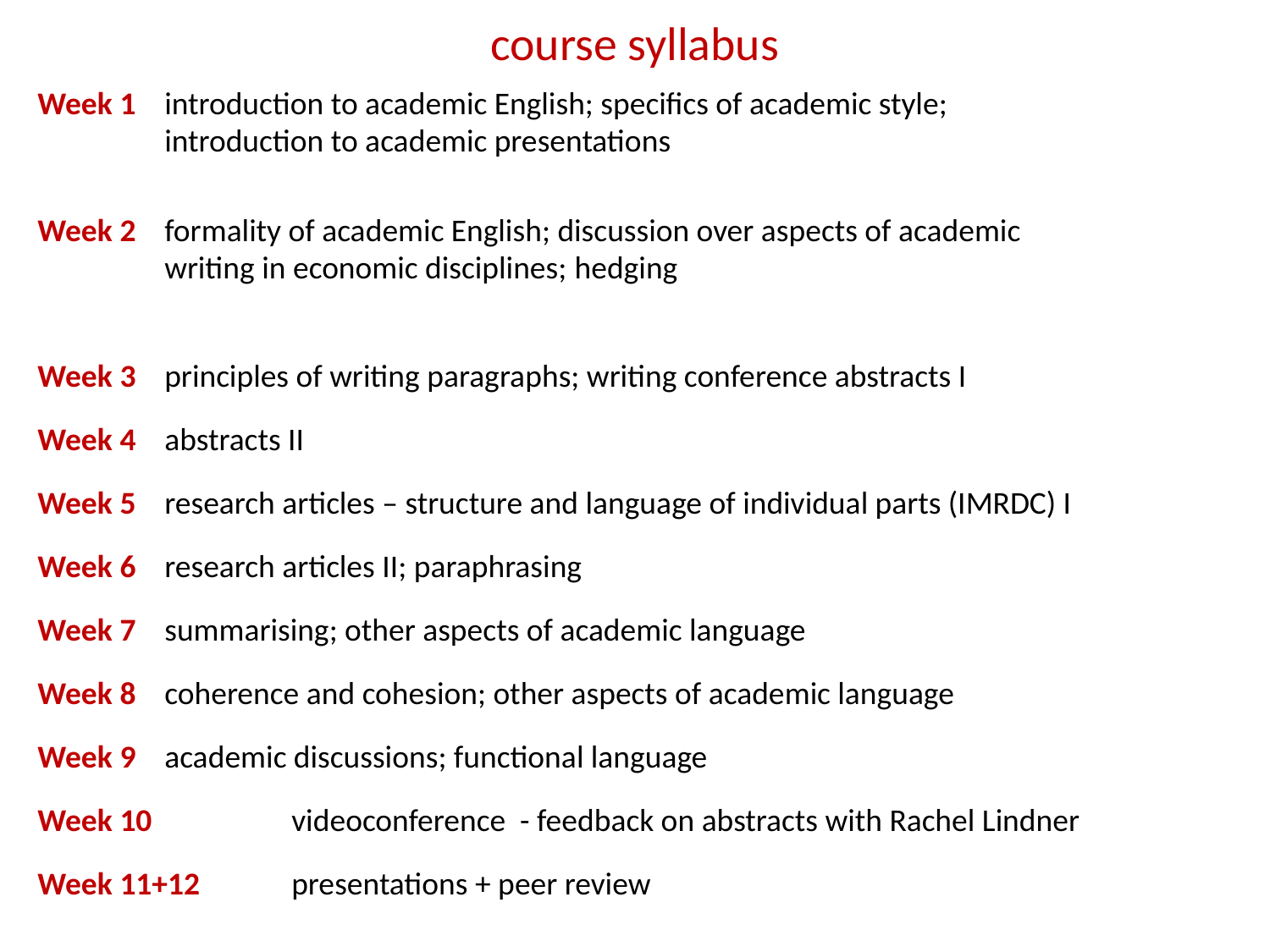

# course syllabus
Week 1  	introduction to academic English; specifics of academic style; 			introduction to academic presentations

Week 2	formality of academic English; discussion over aspects of academic 			writing in economic disciplines; hedging

Week 3	principles of writing paragraphs; writing conference abstracts I
Week 4	abstracts II
Week 5	research articles – structure and language of individual parts (IMRDC) I
Week 6	research articles II; paraphrasing
Week 7	summarising; other aspects of academic language
Week 8	coherence and cohesion; other aspects of academic language
Week 9	academic discussions; functional language
Week 10   	videoconference  - feedback on abstracts with Rachel Lindner
Week 11+12	presentations + peer review